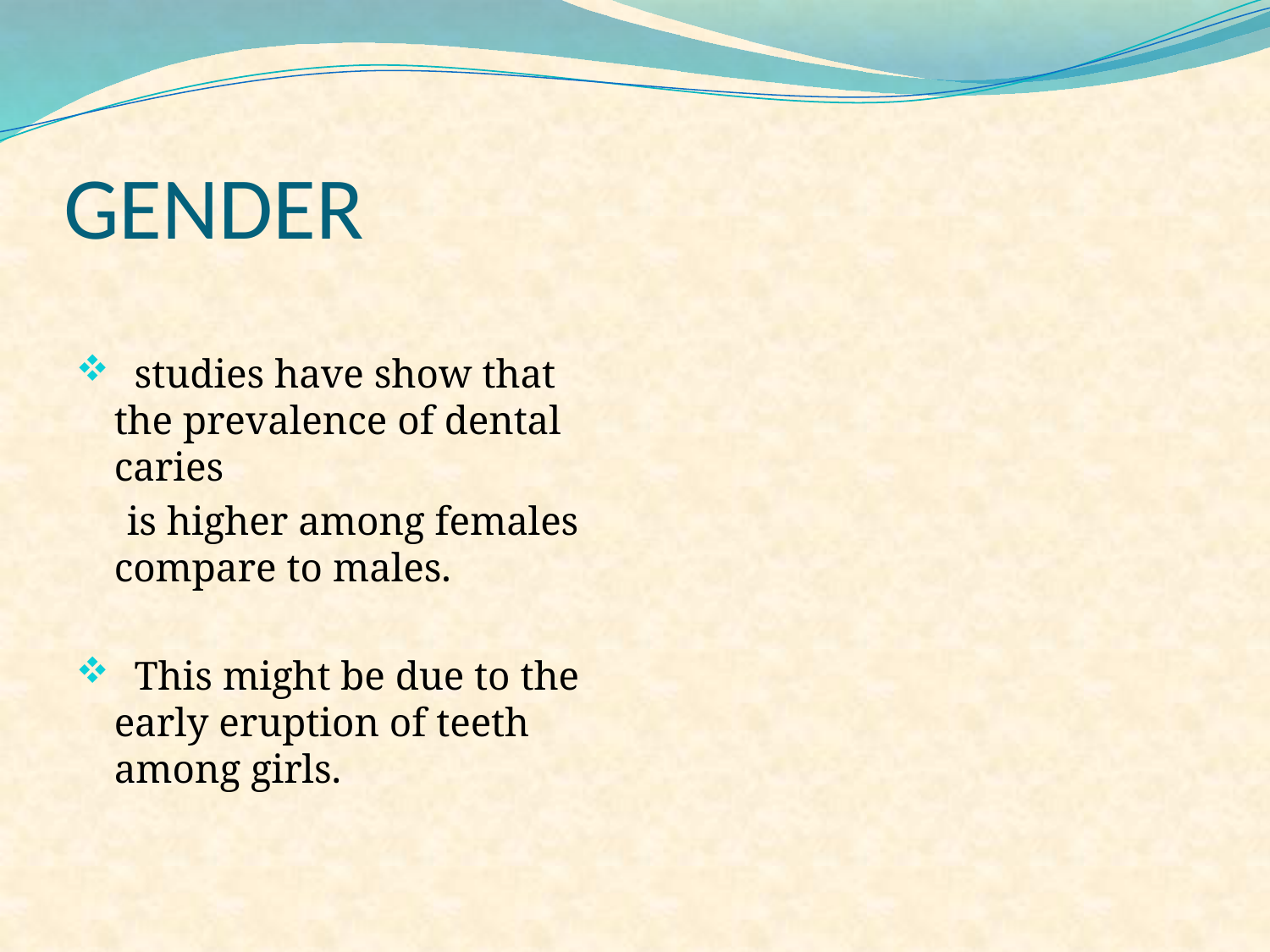

# GENDER

  studies have show that the prevalence of dental caries
     is higher among females compare to males.

  This might be due to the early eruption of teeth among girls.